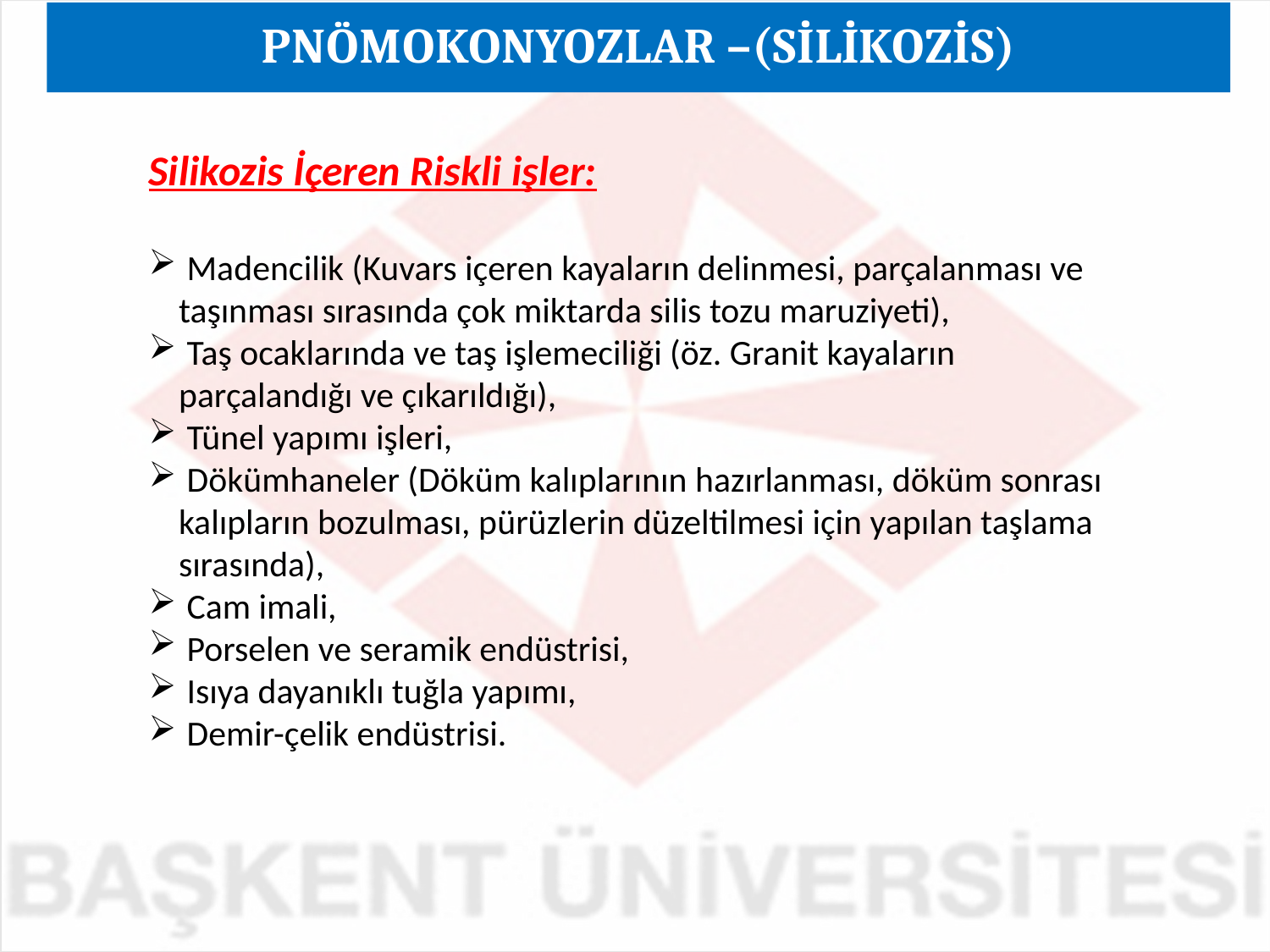

PNÖMOKONYOZLAR –(SİLİKOZİS)
Silikozis İçeren Riskli işler:

 Madencilik (Kuvars içeren kayaların delinmesi, parçalanması ve taşınması sırasında çok miktarda silis tozu maruziyeti),
 Taş ocaklarında ve taş işlemeciliği (öz. Granit kayaların parçalandığı ve çıkarıldığı),
 Tünel yapımı işleri,
 Dökümhaneler (Döküm kalıplarının hazırlanması, döküm sonrası kalıpların bozulması, pürüzlerin düzeltilmesi için yapılan taşlama sırasında),
 Cam imali,
 Porselen ve seramik endüstrisi,
 Isıya dayanıklı tuğla yapımı,
 Demir-çelik endüstrisi.